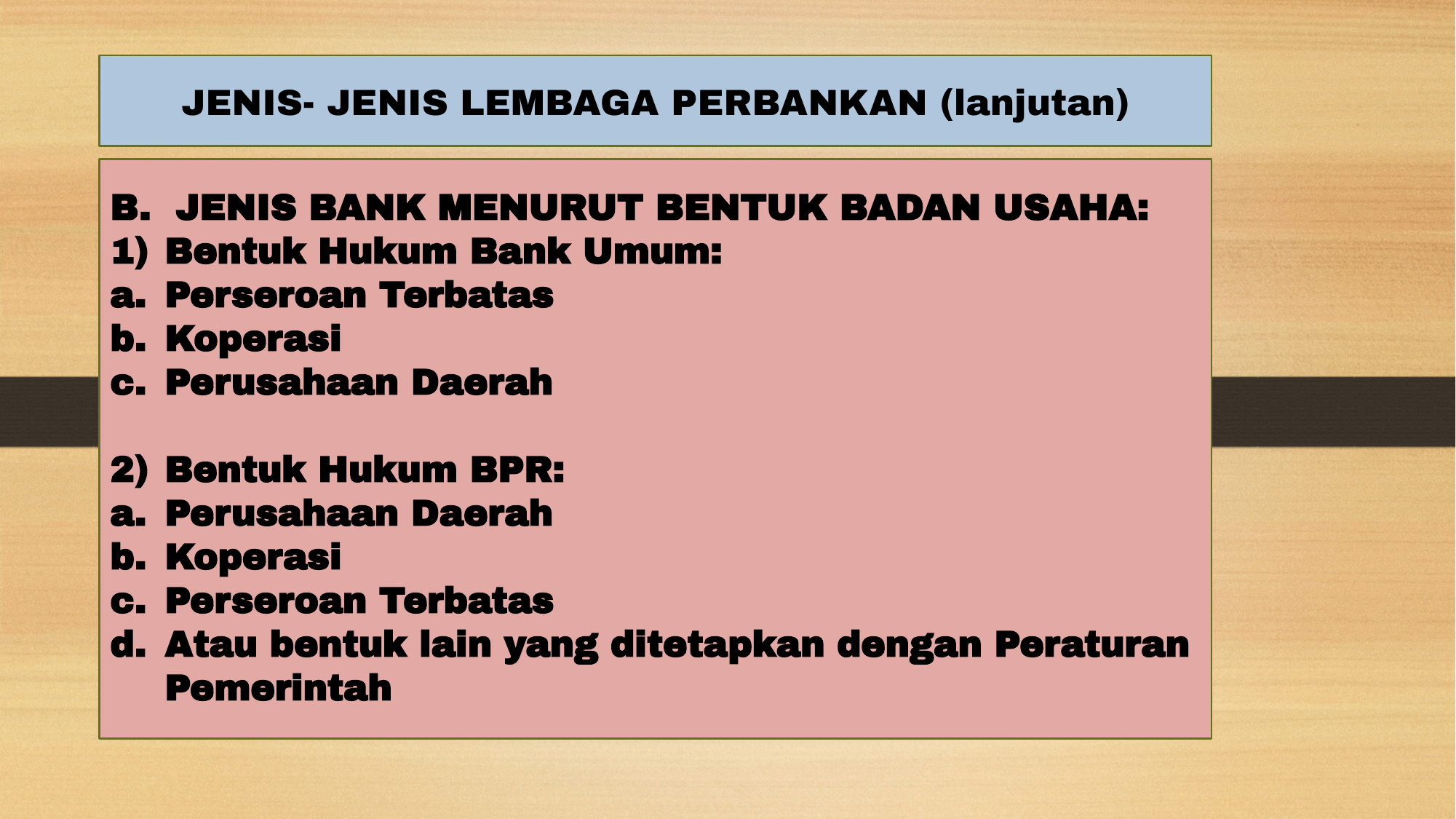

JENIS- JENIS LEMBAGA PERBANKAN (lanjutan)

B.  JENIS BANK MENURUT BENTUK BADAN USAHA:
Bentuk Hukum Bank Umum:
Perseroan Terbatas
Koperasi
Perusahaan Daerah

Bentuk Hukum BPR:
Perusahaan Daerah
Koperasi
Perseroan Terbatas
Atau bentuk lain yang ditetapkan dengan Peraturan Pemerintah

# Pengertian Sistem Keuangan dan Sistem Keuangan Indonesia Sistem Moneter Indonesia Sistem Perbankan Indonesia Bank Umum  dan Bank Perkreditan Rakyat Bank Konvensional dan Bank Syariah